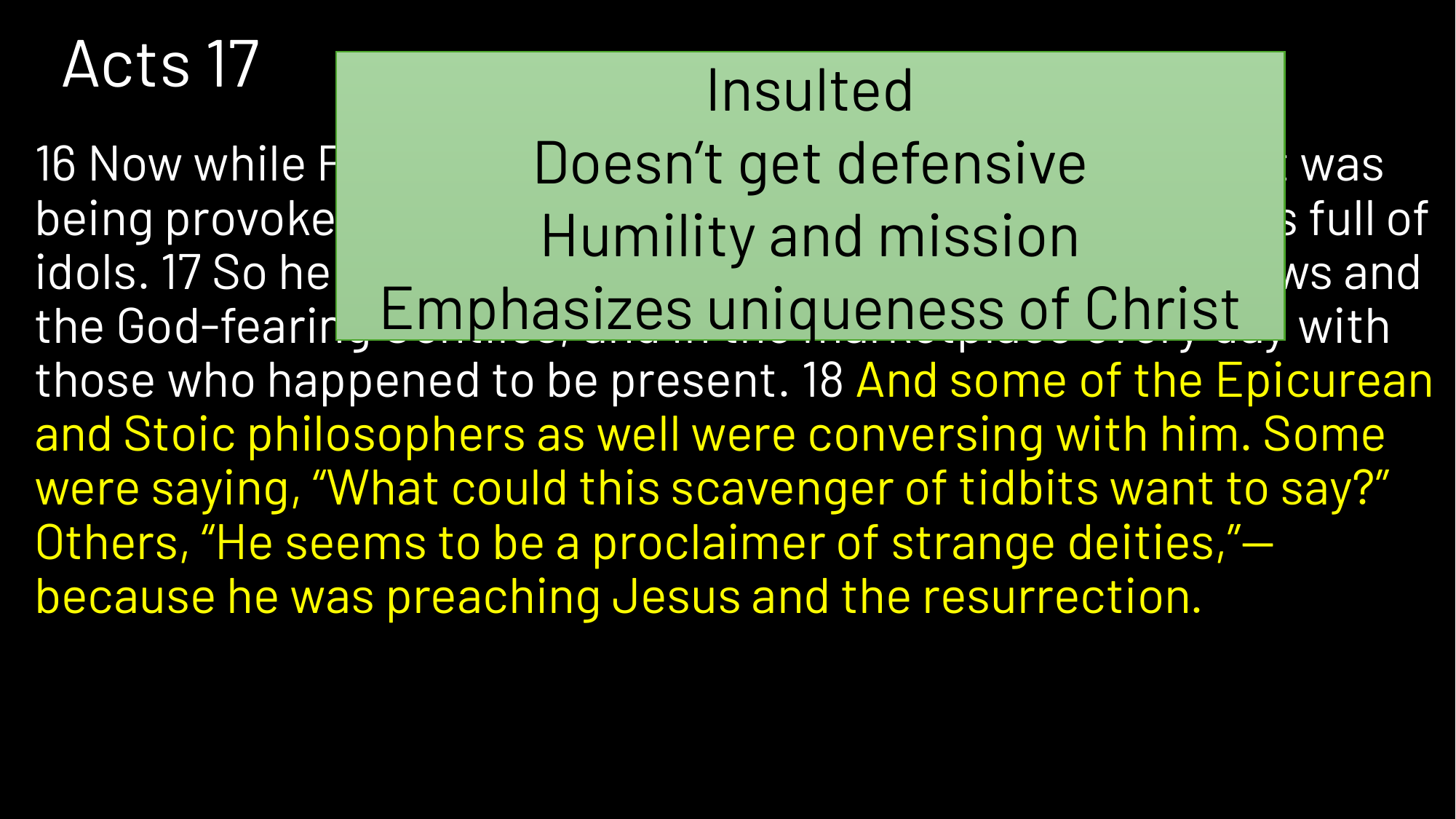

# Acts 17
Insulted
Doesn’t get defensive
Humility and mission
Emphasizes uniqueness of Christ
16 Now while Paul was waiting for them in Athens, his spirit was being provoked within him as he observed that the city was full of idols. 17 So he was reasoning in the synagogue with the Jews and the God-fearing Gentiles, and in the marketplace every day with those who happened to be present. 18 And some of the Epicurean and Stoic philosophers as well were conversing with him. Some were saying, “What could this scavenger of tidbits want to say?” Others, “He seems to be a proclaimer of strange deities,”—because he was preaching Jesus and the resurrection.